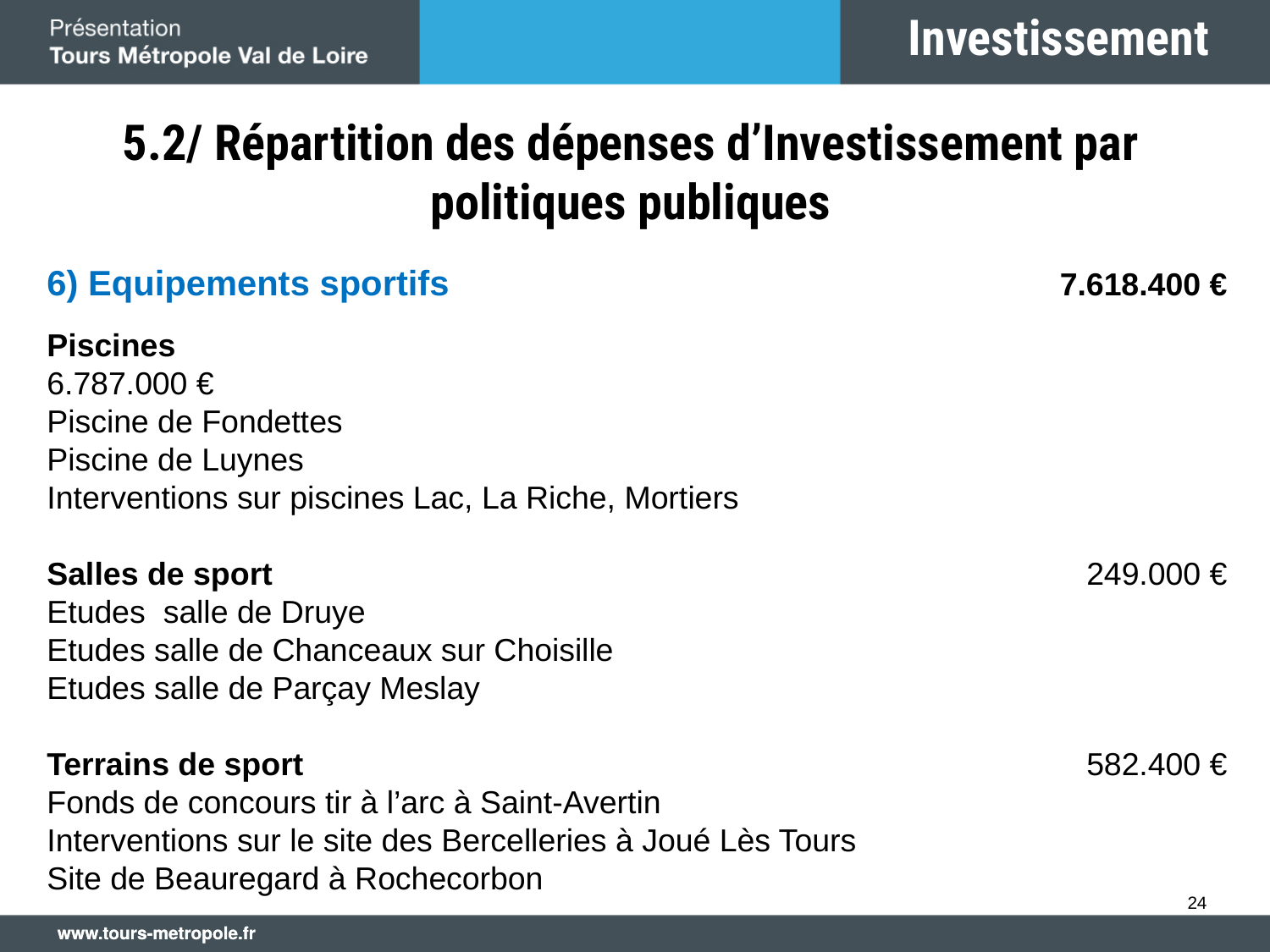

Investissement
5.2/ Répartition des dépenses d’Investissement par politiques publiques

6) Equipements sportifs                                              	              7.618.400 €

Piscines                                                         			              6.787.000 €
Piscine de Fondettes
Piscine de Luynes
Interventions sur piscines Lac, La Riche, Mortiers

Salles de sport                                                  		                 249.000 €
Etudes  salle de Druye
Etudes salle de Chanceaux sur Choisille
Etudes salle de Parçay Meslay

Terrains de sport                                                  		                 582.400 €
Fonds de concours tir à l’arc à Saint-Avertin
Interventions sur le site des Bercelleries à Joué Lès Tours
Site de Beauregard à Rochecorbon

24